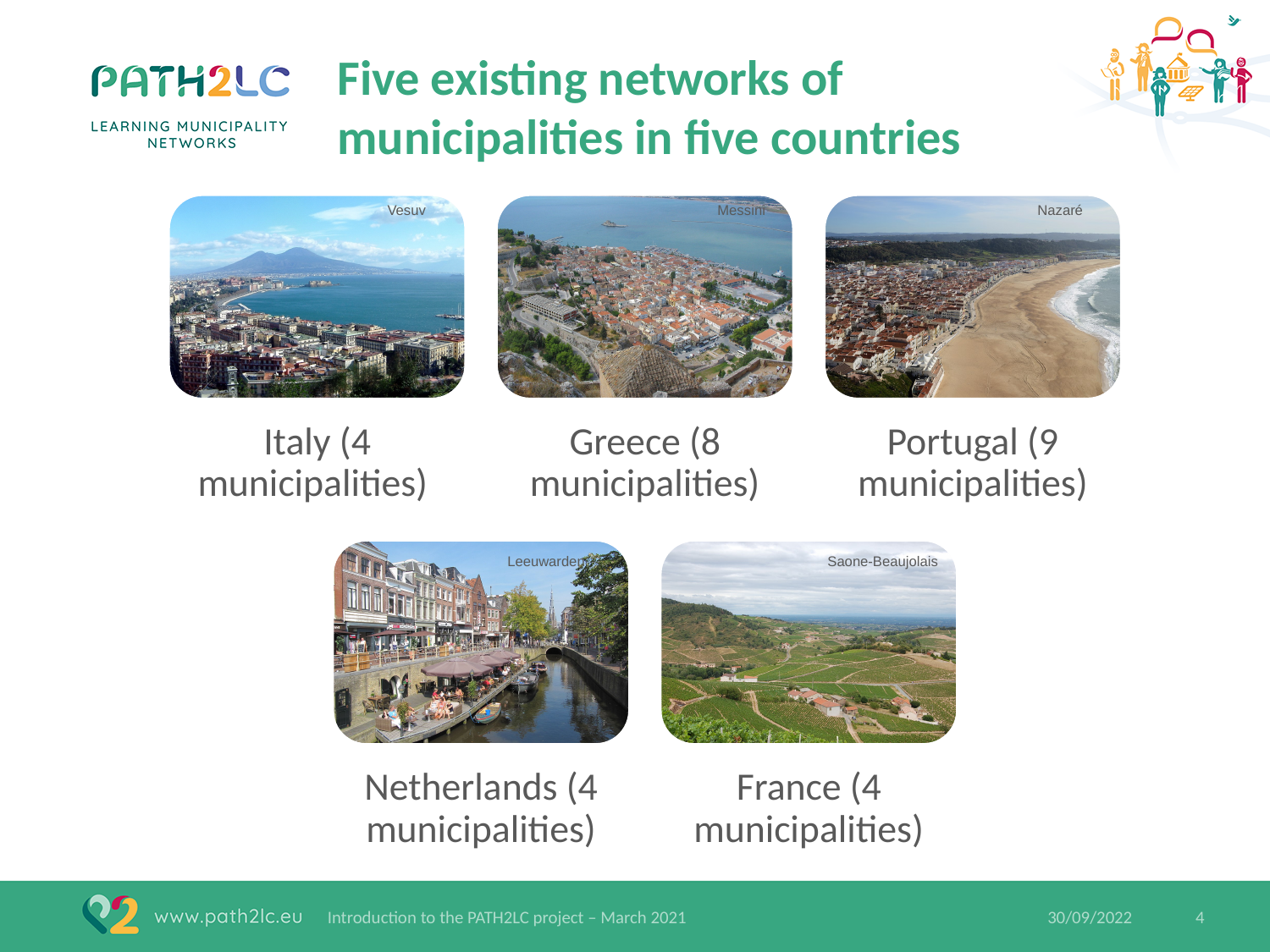

# Five existing networks of municipalities in five countries
Italy (4 municipalities)
Greece (8 municipalities)
Portugal (9 municipalities)
Netherlands (4 municipalities)
France (4 municipalities)
Vesuv
Messini
Nazaré
Leeuwarden
Saone-Beaujolais
4